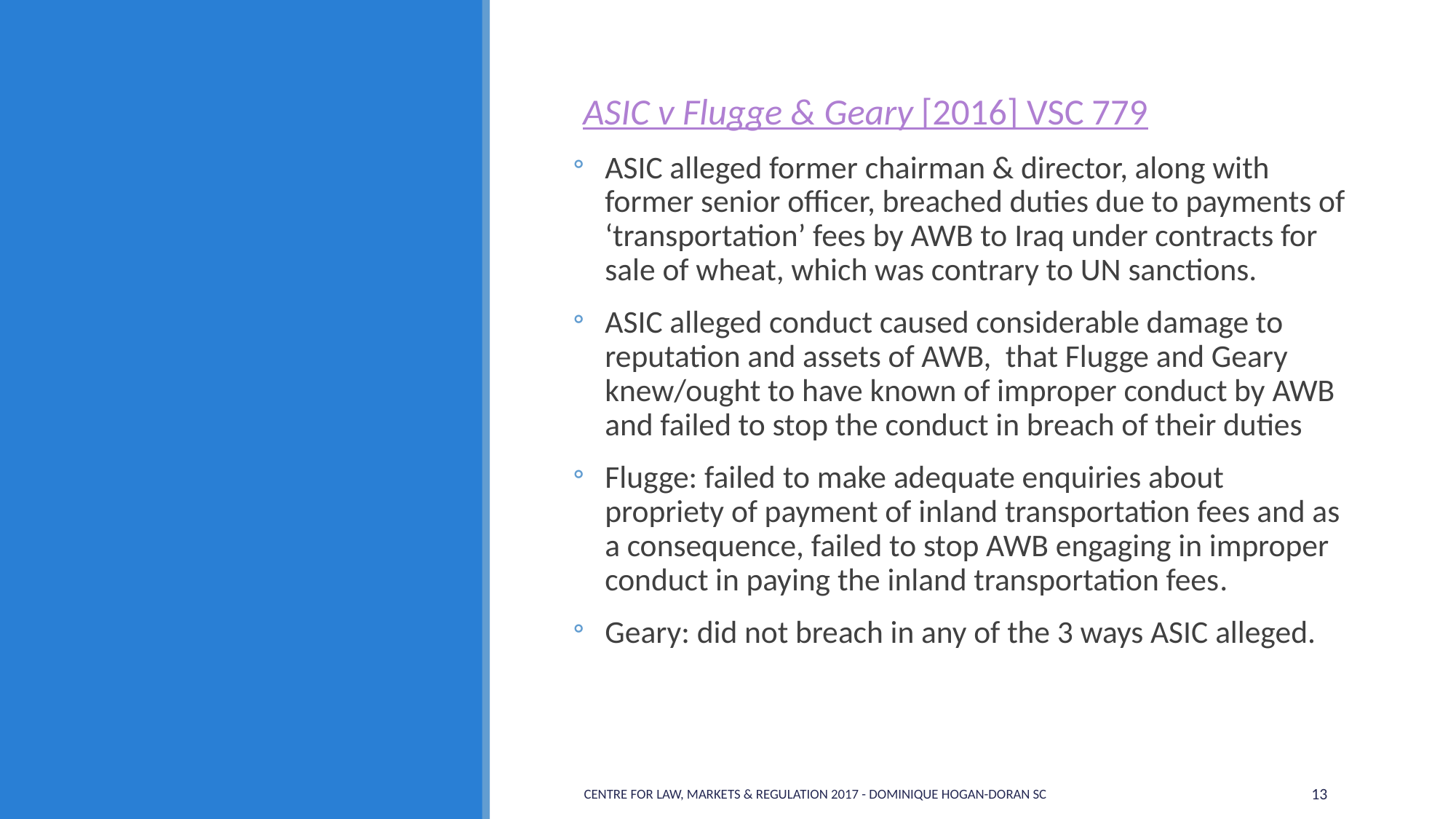

#
ASIC v Flugge & Geary [2016] VSC 779
ASIC alleged former chairman & director, along with former senior officer, breached duties due to payments of ‘transportation’ fees by AWB to Iraq under contracts for sale of wheat, which was contrary to UN sanctions.
ASIC alleged conduct caused considerable damage to reputation and assets of AWB,  that Flugge and Geary knew/ought to have known of improper conduct by AWB and failed to stop the conduct in breach of their duties
Flugge: failed to make adequate enquiries about propriety of payment of inland transportation fees and as a consequence, failed to stop AWB engaging in improper conduct in paying the inland transportation fees.
Geary: did not breach in any of the 3 ways ASIC alleged.
Centre for Law, Markets & Regulation 2017 - Dominique Hogan-Doran SC
13